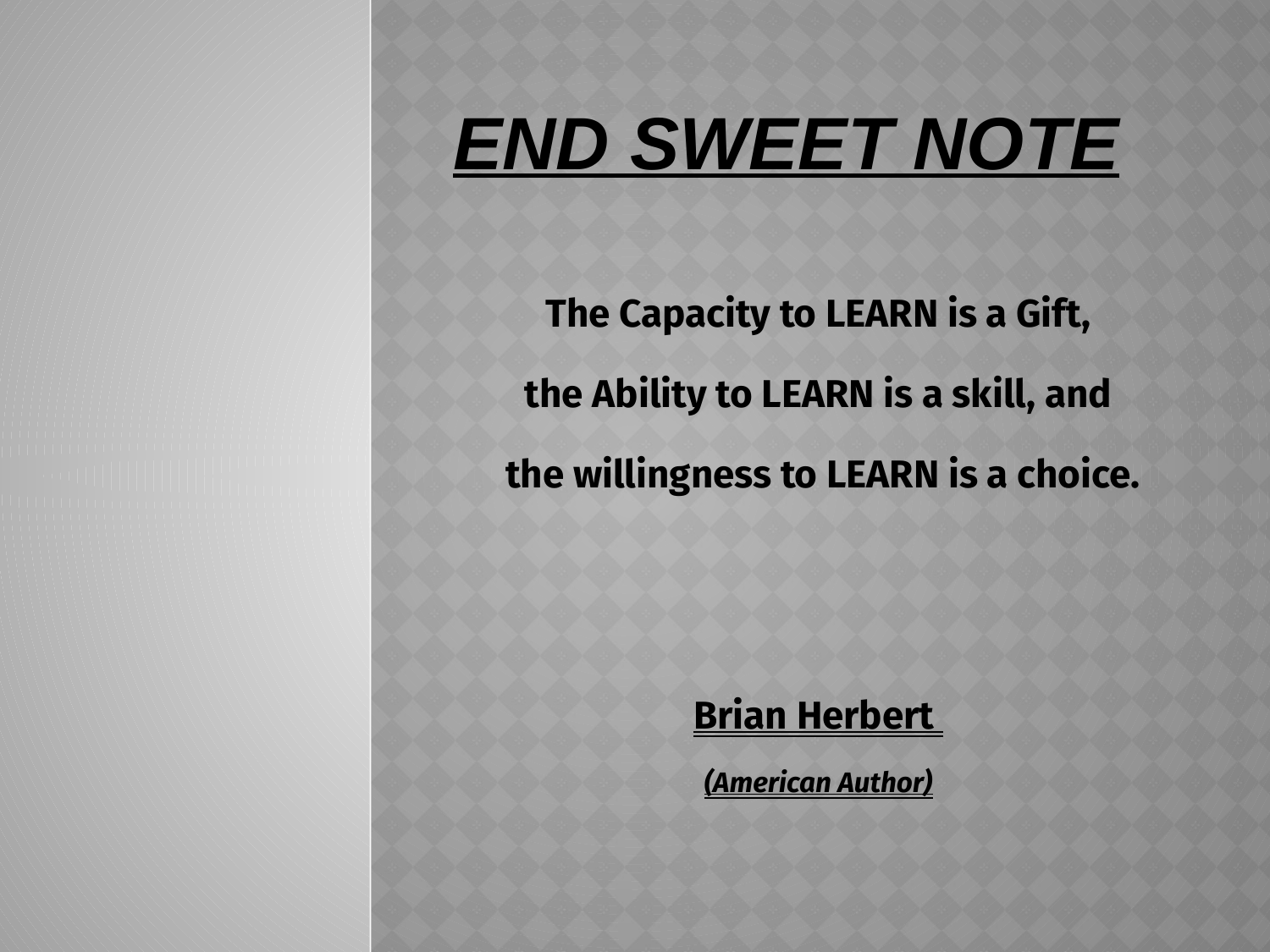

# End sweet note

The Capacity to LEARN is a Gift,
the Ability to LEARN is a skill, and
 the willingness to LEARN is a choice.

Brian Herbert
(American Author)